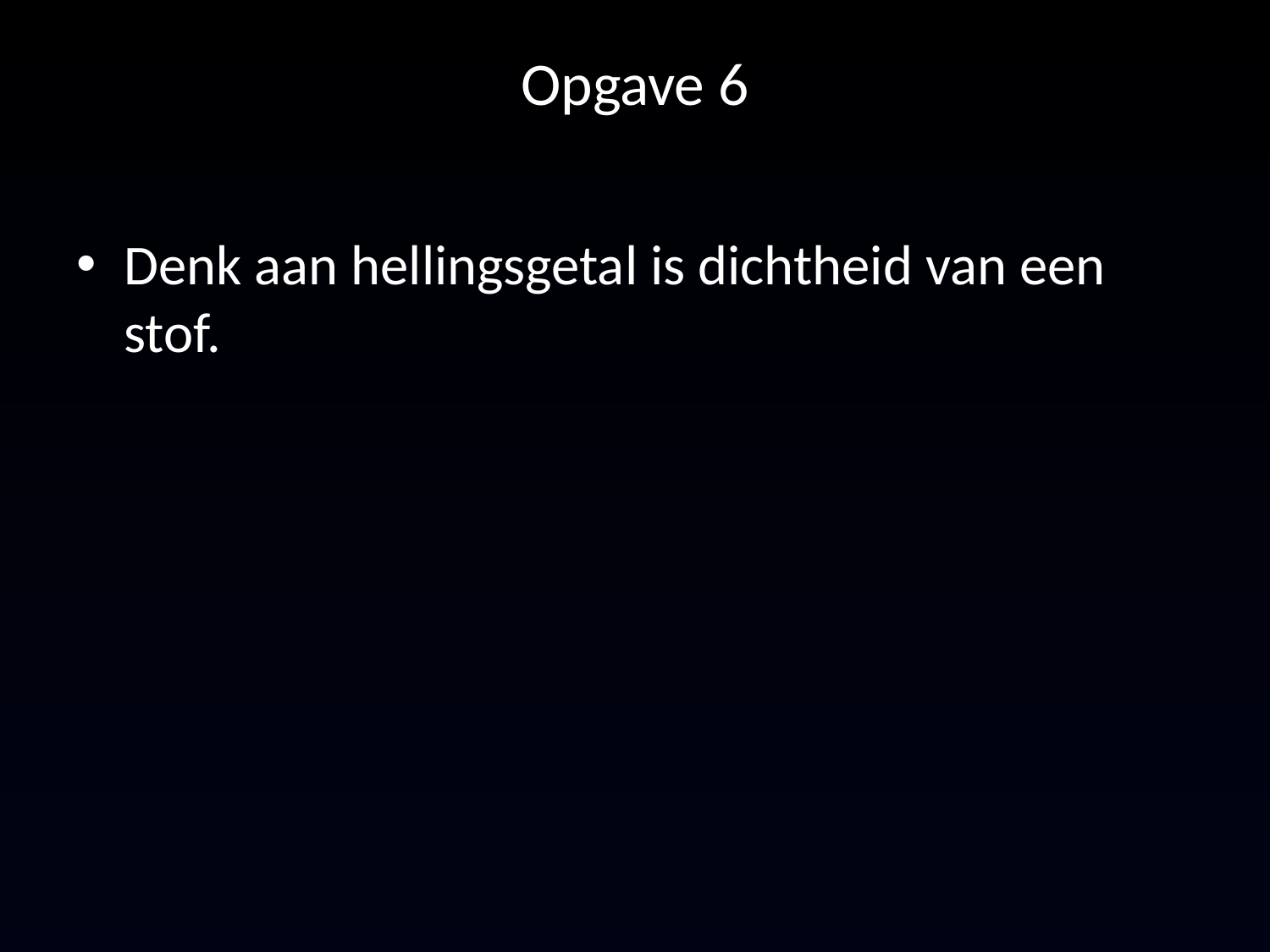

# Opgave 6
Denk aan hellingsgetal is dichtheid van een stof.